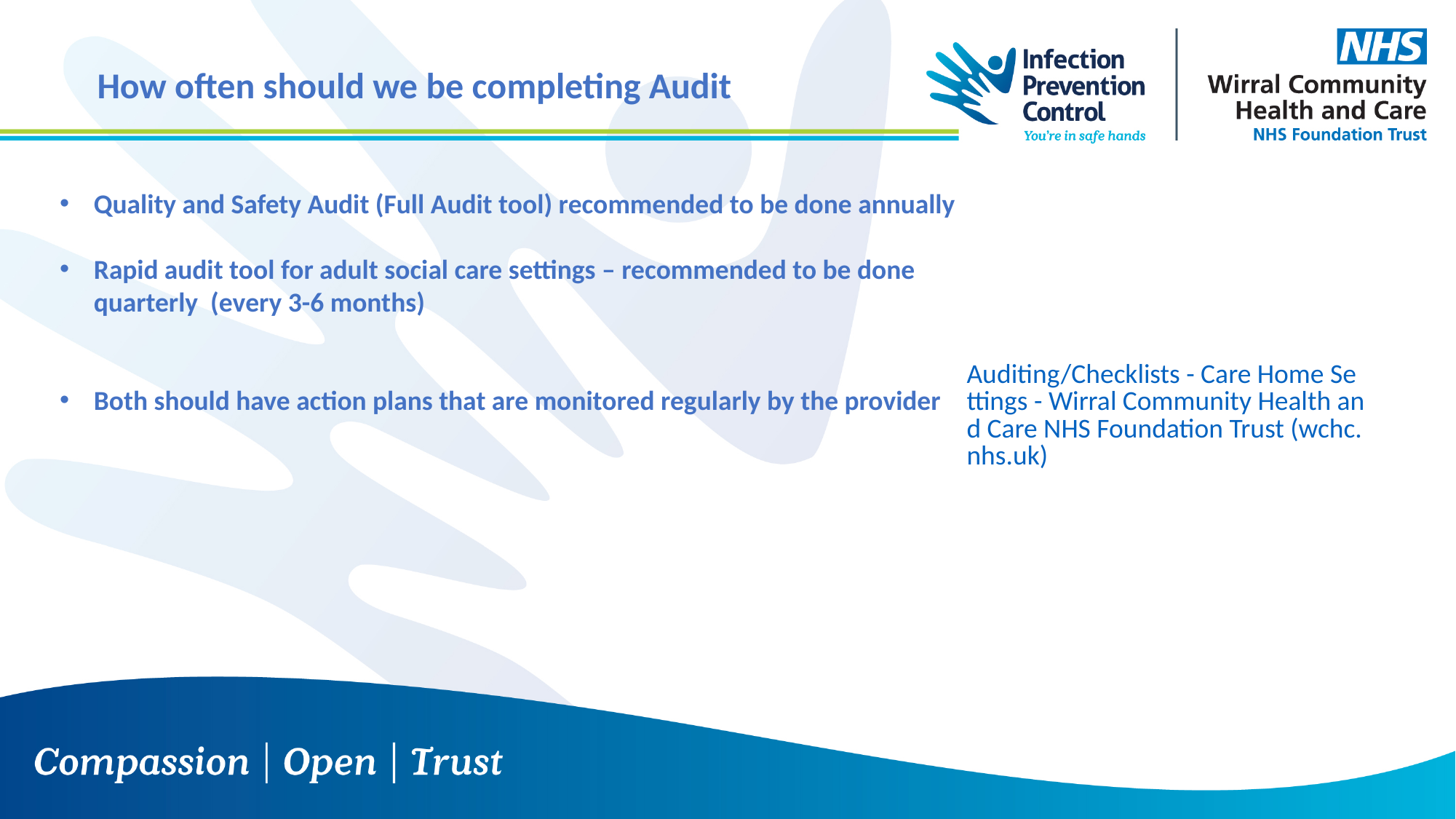

How often should we be completing Audit
Quality and Safety Audit (Full Audit tool) recommended to be done annually

Rapid audit tool for adult social care settings – recommended to be done  quarterly  (every 3-6 months)

Both should have action plans that are monitored regularly by the provider

Auditing/Checklists - Care Home Settings - Wirral Community Health and Care NHS Foundation Trust (wchc.nhs.uk)